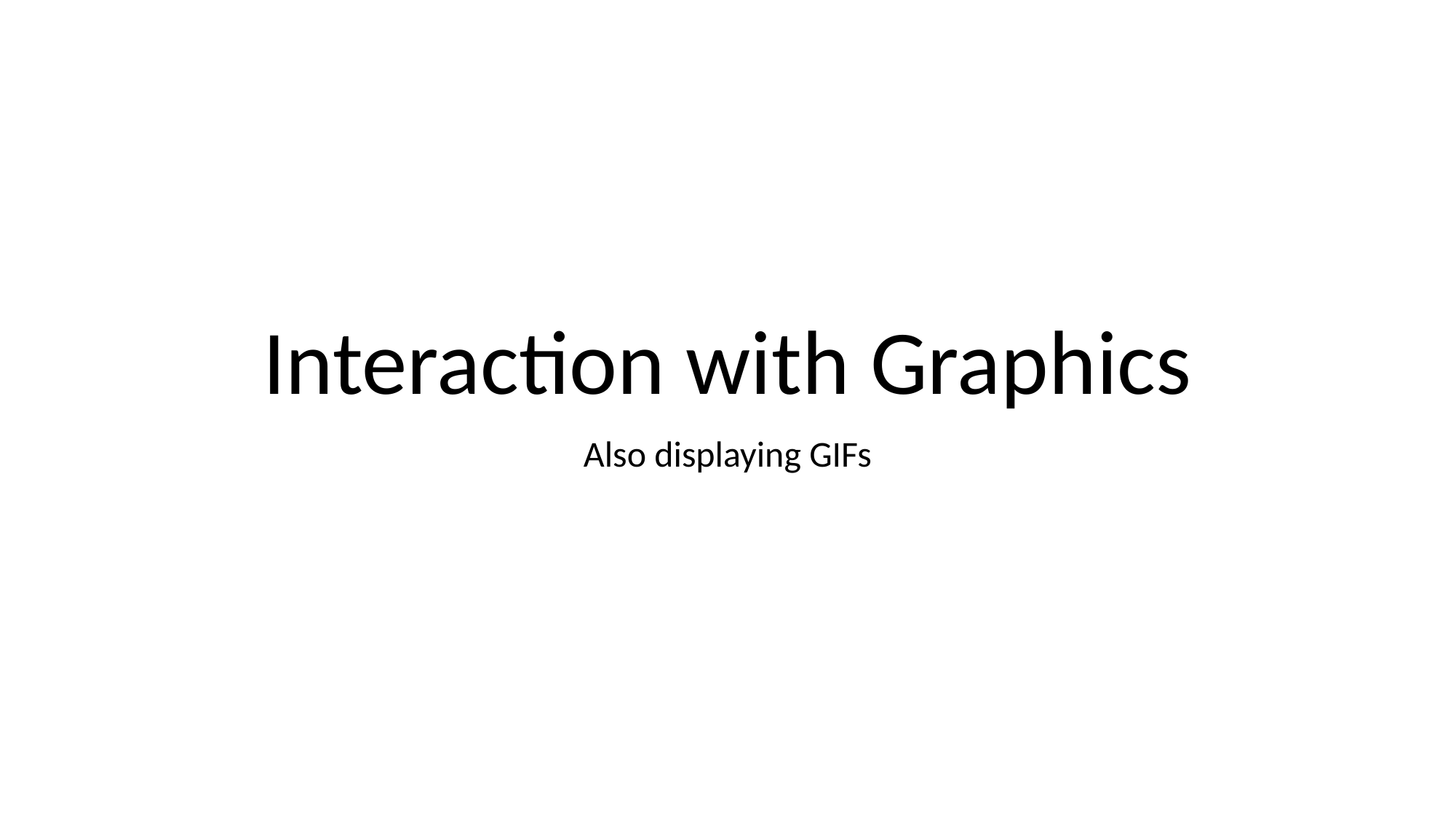

# Interaction with Graphics
Also displaying GIFs